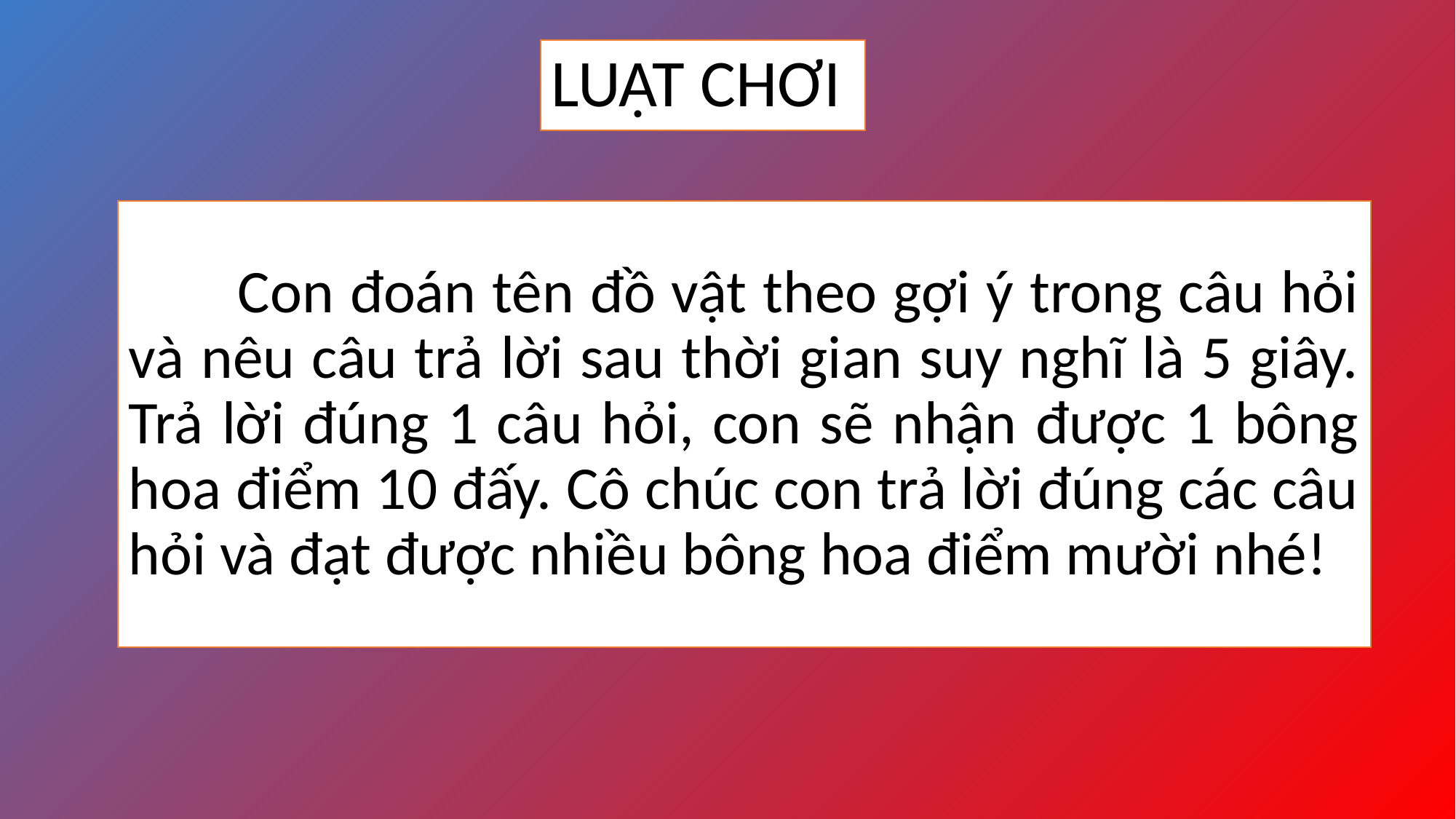

# LUẬT CHƠI
	Con đoán tên đồ vật theo gợi ý trong câu hỏi và nêu câu trả lời sau thời gian suy nghĩ là 5 giây. Trả lời đúng 1 câu hỏi, con sẽ nhận được 1 bông hoa điểm 10 đấy. Cô chúc con trả lời đúng các câu hỏi và đạt được nhiều bông hoa điểm mười nhé!